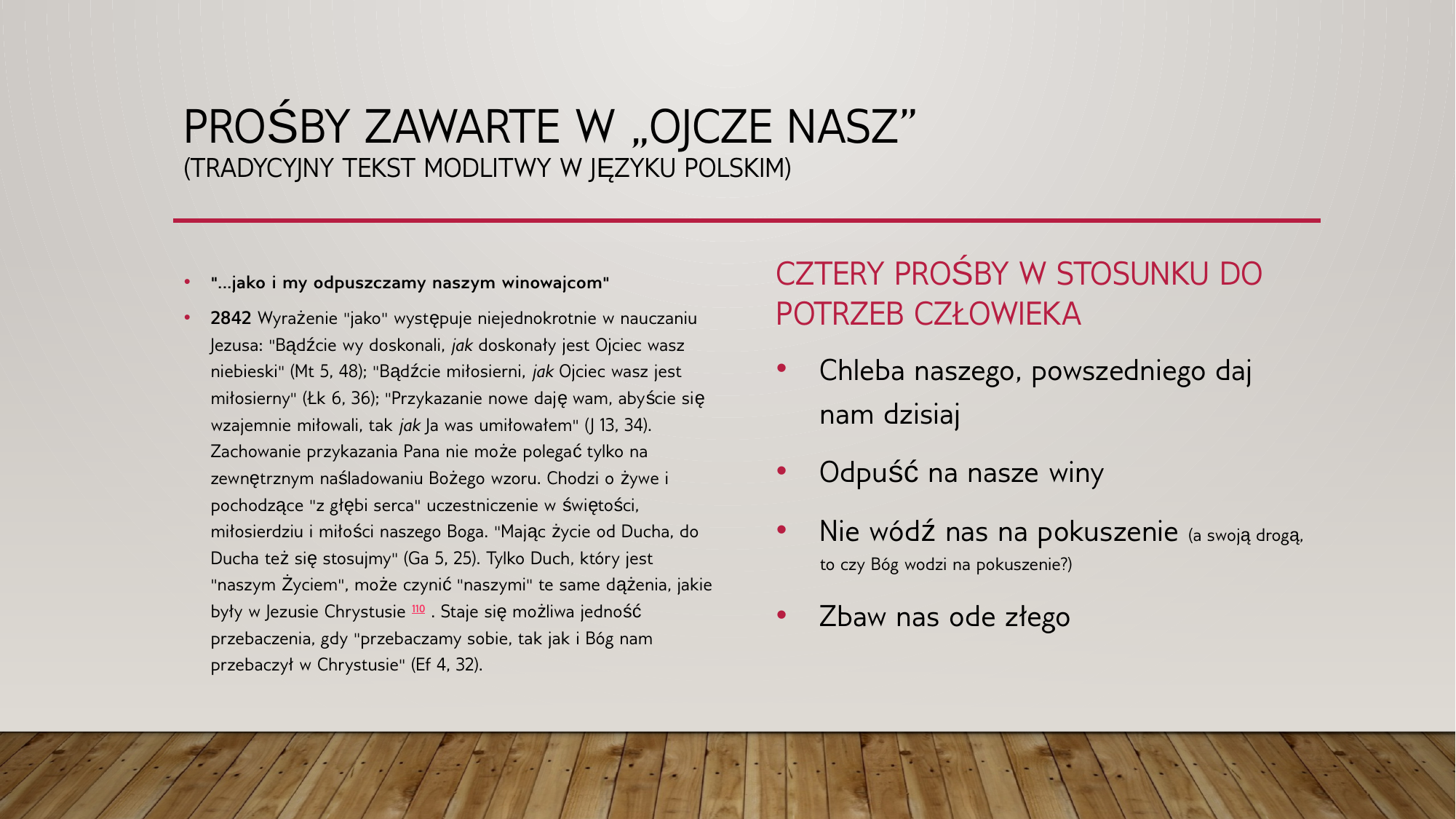

# Prośby zawarte w „Ojcze nasz” (tradycyjny tekst modlitwy w języku polskim)
Cztery prośby w stosunku do potrzeb człowieka
"...jako i my odpuszczamy naszym winowajcom"
2842 Wyrażenie "jako" występuje niejednokrotnie w nauczaniu Jezusa: "Bądźcie wy doskonali, jak doskonały jest Ojciec wasz niebieski" (Mt 5, 48); "Bądźcie miłosierni, jak Ojciec wasz jest miłosierny" (Łk 6, 36); "Przykazanie nowe daję wam, abyście się wzajemnie miłowali, tak jak Ja was umiłowałem" (J 13, 34). Zachowanie przykazania Pana nie może polegać tylko na zewnętrznym naśladowaniu Bożego wzoru. Chodzi o żywe i pochodzące "z głębi serca" uczestniczenie w świętości, miłosierdziu i miłości naszego Boga. "Mając życie od Ducha, do Ducha też się stosujmy" (Ga 5, 25). Tylko Duch, który jest "naszym Życiem", może czynić "naszymi" te same dążenia, jakie były w Jezusie Chrystusie 110 . Staje się możliwa jedność przebaczenia, gdy "przebaczamy sobie, tak jak i Bóg nam przebaczył w Chrystusie" (Ef 4, 32).

Chleba naszego, powszedniego daj nam dzisiaj
Odpuść na nasze winy
Nie wódź nas na pokuszenie (a swoją drogą, to czy Bóg wodzi na pokuszenie?)
Zbaw nas ode złego